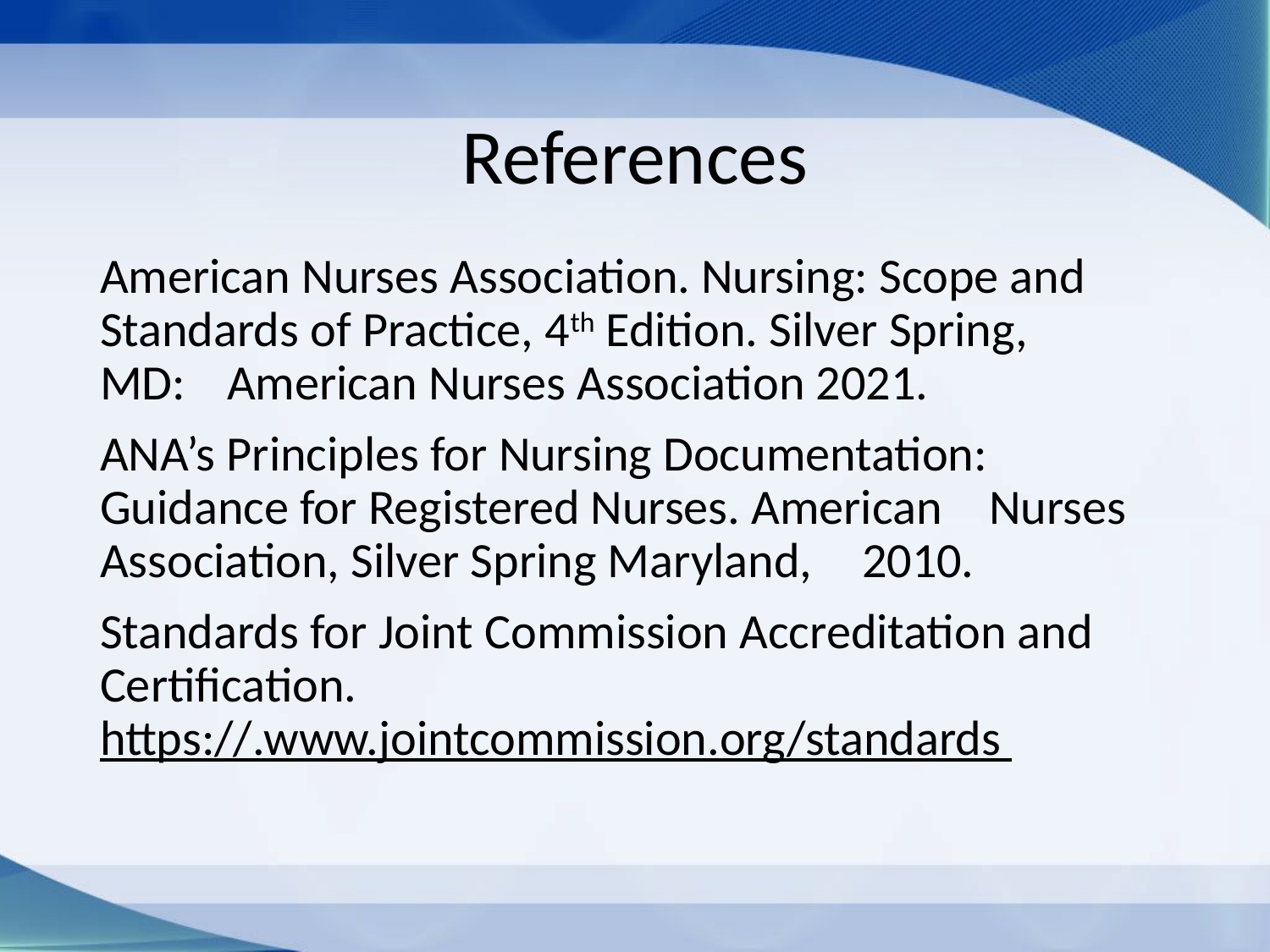

# References
American Nurses Association. Nursing: Scope and 	Standards of Practice, 4th Edition. Silver Spring, 	MD: 	American Nurses Association 2021.
ANA’s Principles for Nursing Documentation: 	Guidance for Registered Nurses. American 	Nurses Association, Silver Spring Maryland, 	2010.
Standards for Joint Commission Accreditation and 	Certification. 	https://.www.jointcommission.org/standards